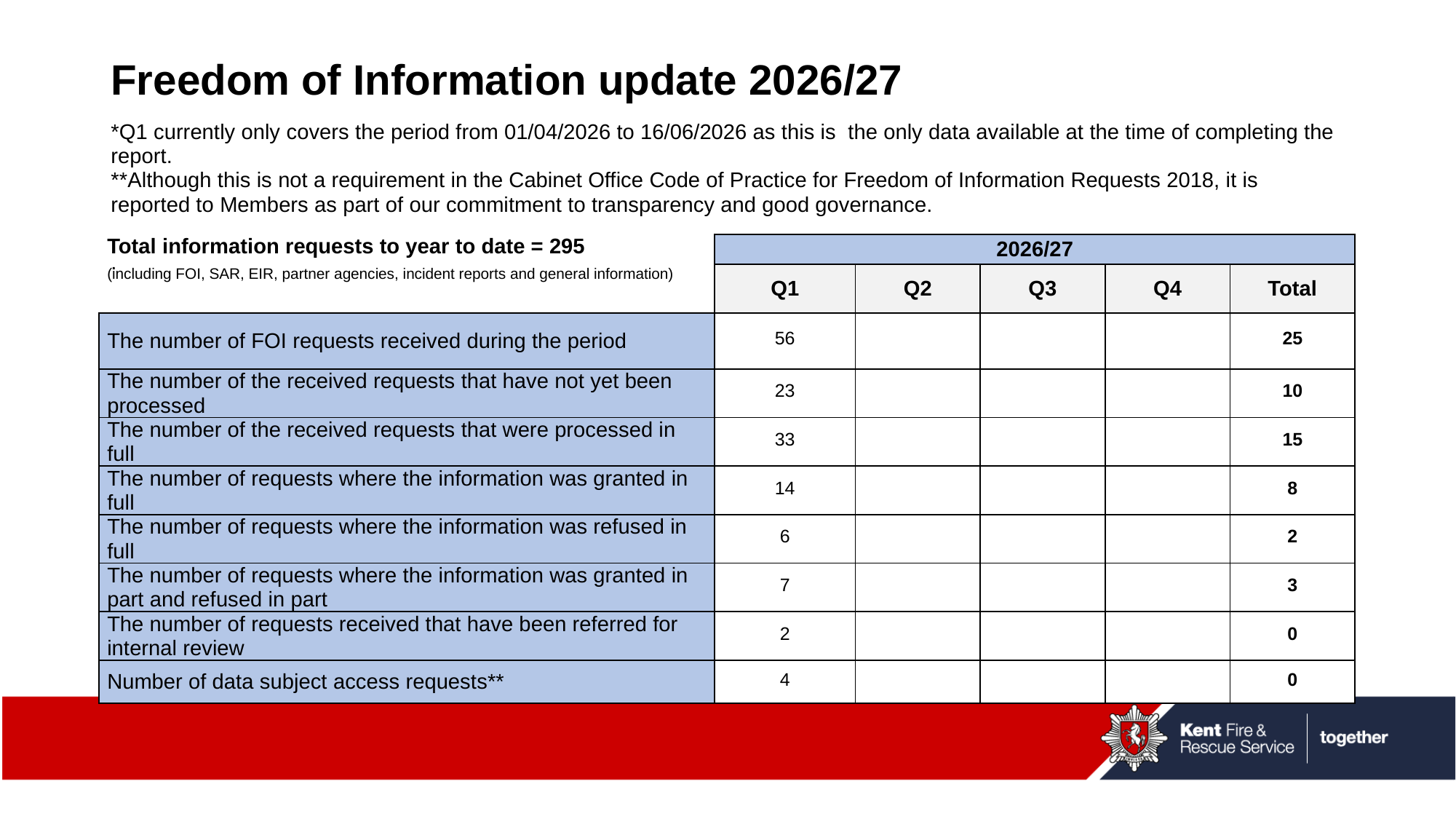

Freedom of Information update 2026/27
*Q1 currently only covers the period from 01/04/2026 to 16/06/2026 as this is  the only data available at the time of completing the report.
**Although this is not a requirement in the Cabinet Office Code of Practice for Freedom of Information Requests 2018, it is reported to Members as part of our commitment to transparency and good governance.
.

| Total information requests to year to date = 295 (including FOI, SAR, EIR, partner agencies, incident reports and general information) | 2026/27 |  |  |  |  |
| --- | --- | --- | --- | --- | --- |
|  | Q1 | Q2 | Q3 | Q4 | Total |
| The number of FOI requests received during the period | 56 |  |  |  | 25 |
| The number of the received requests that have not yet been processed | 23 |  |  |  | 10 |
| The number of the received requests that were processed in full | 33 |  |  |  | 15 |
| The number of requests where the information was granted in full | 14 |  |  |  | 8 |
| The number of requests where the information was refused in full | 6 |  |  |  | 2 |
| The number of requests where the information was granted in part and refused in part | 7 |  |  |  | 3 |
| The number of requests received that have been referred for internal review | 2 |  |  |  | 0 |
| Number of data subject access requests\*\* | 4 |  |  |  | 0 |